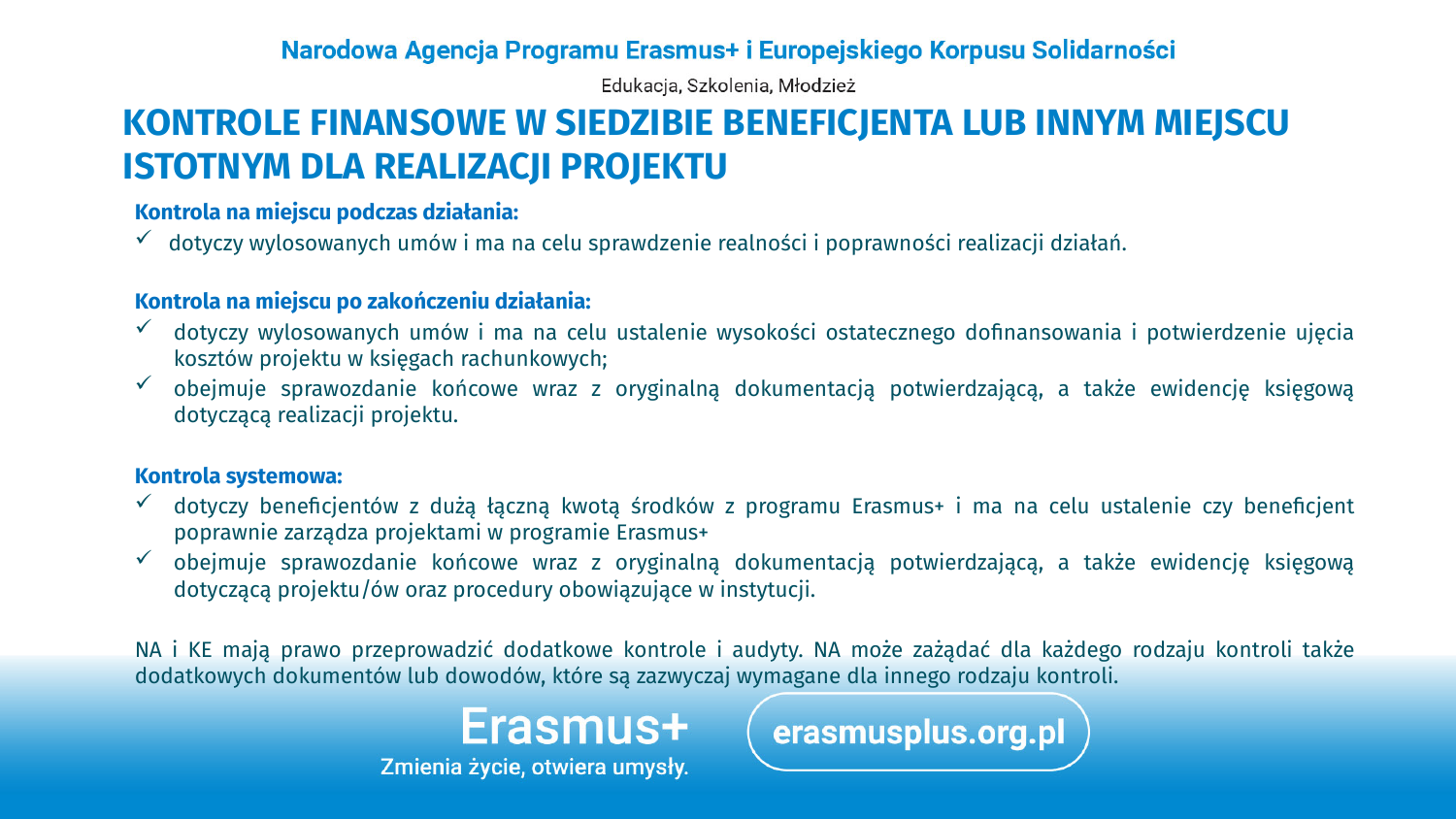

# Kontrole finansowe w siedzibie beneficjenta lub innym miejscu istotnym dla realizacji projektu
Kontrola na miejscu podczas działania:
dotyczy wylosowanych umów i ma na celu sprawdzenie realności i poprawności realizacji działań.

Kontrola na miejscu po zakończeniu działania:
dotyczy wylosowanych umów i ma na celu ustalenie wysokości ostatecznego dofinansowania i potwierdzenie ujęcia kosztów projektu w księgach rachunkowych;
obejmuje sprawozdanie końcowe wraz z oryginalną dokumentacją potwierdzającą, a także ewidencję księgową dotyczącą realizacji projektu.

Kontrola systemowa:
dotyczy beneficjentów z dużą łączną kwotą środków z programu Erasmus+ i ma na celu ustalenie czy beneficjent poprawnie zarządza projektami w programie Erasmus+
obejmuje sprawozdanie końcowe wraz z oryginalną dokumentacją potwierdzającą, a także ewidencję księgową dotyczącą projektu/ów oraz procedury obowiązujące w instytucji.

NA i KE mają prawo przeprowadzić dodatkowe kontrole i audyty. NA może zażądać dla każdego rodzaju kontroli także dodatkowych dokumentów lub dowodów, które są zazwyczaj wymagane dla innego rodzaju kontroli.